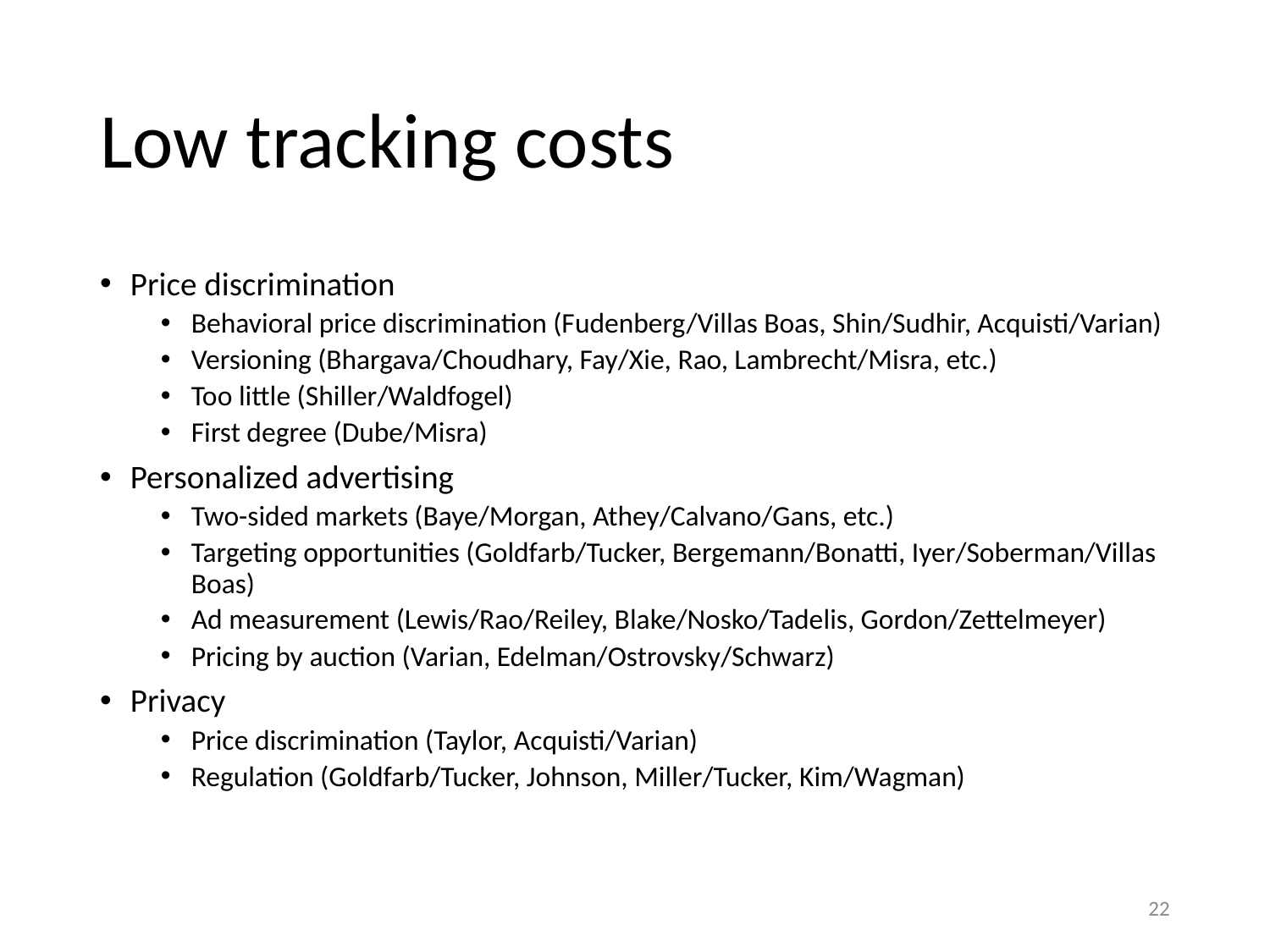

# Low tracking costs

Price discrimination
Behavioral price discrimination (Fudenberg/Villas Boas, Shin/Sudhir, Acquisti/Varian)
Versioning (Bhargava/Choudhary, Fay/Xie, Rao, Lambrecht/Misra, etc.)
Too little (Shiller/Waldfogel)
First degree (Dube/Misra)
Personalized advertising
Two-sided markets (Baye/Morgan, Athey/Calvano/Gans, etc.)
Targeting opportunities (Goldfarb/Tucker, Bergemann/Bonatti, Iyer/Soberman/Villas Boas)
Ad measurement (Lewis/Rao/Reiley, Blake/Nosko/Tadelis, Gordon/Zettelmeyer)
Pricing by auction (Varian, Edelman/Ostrovsky/Schwarz)
Privacy
Price discrimination (Taylor, Acquisti/Varian)
Regulation (Goldfarb/Tucker, Johnson, Miller/Tucker, Kim/Wagman)

22